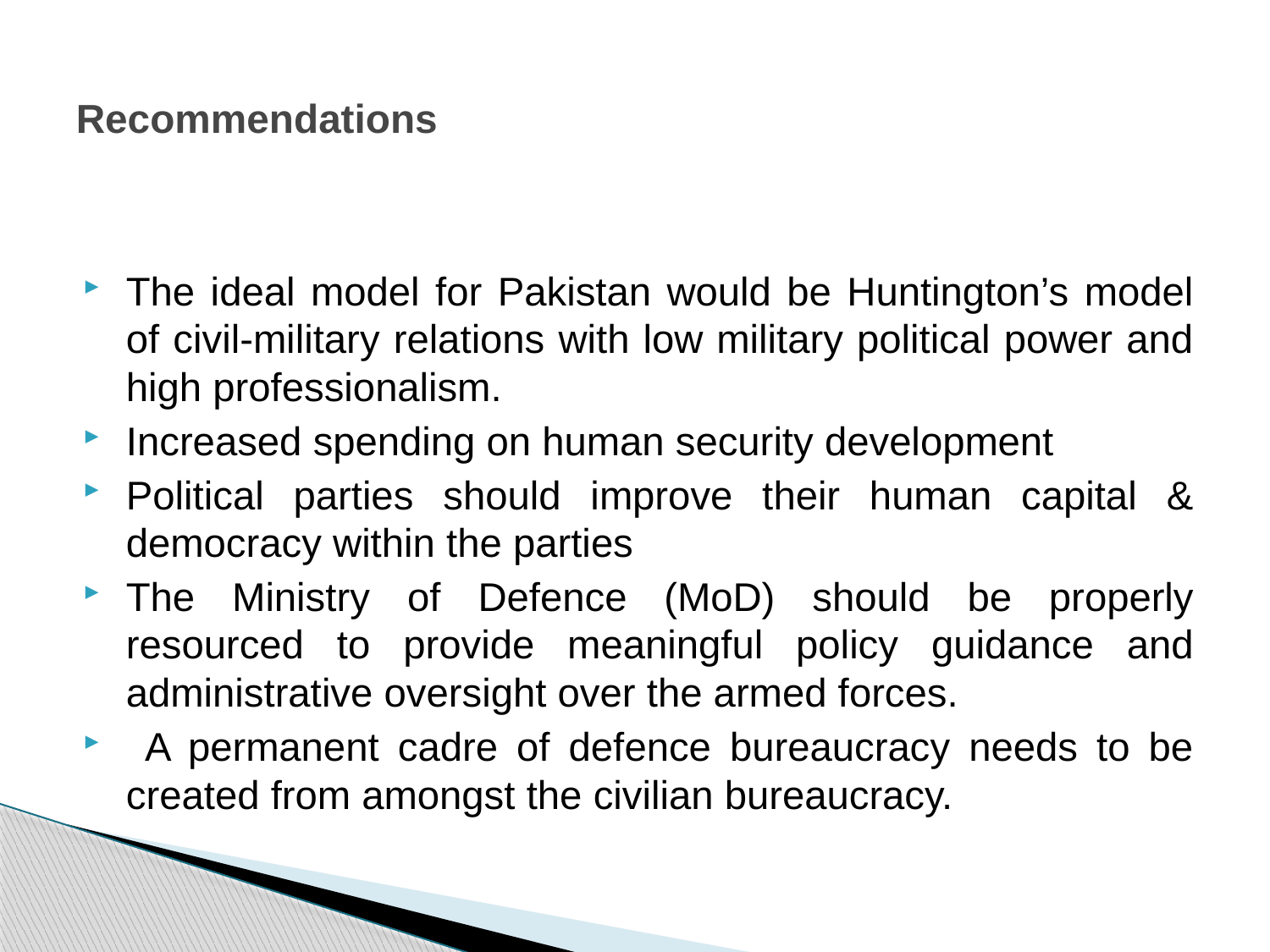

# Recommendations

The ideal model for Pakistan would be Huntington’s model of civil-military relations with low military political power and high professionalism.
Increased spending on human security development
Political parties should improve their human capital & democracy within the parties
The Ministry of Defence (MoD) should be properly resourced to provide meaningful policy guidance and administrative oversight over the armed forces.
 A permanent cadre of defence bureaucracy needs to be created from amongst the civilian bureaucracy.